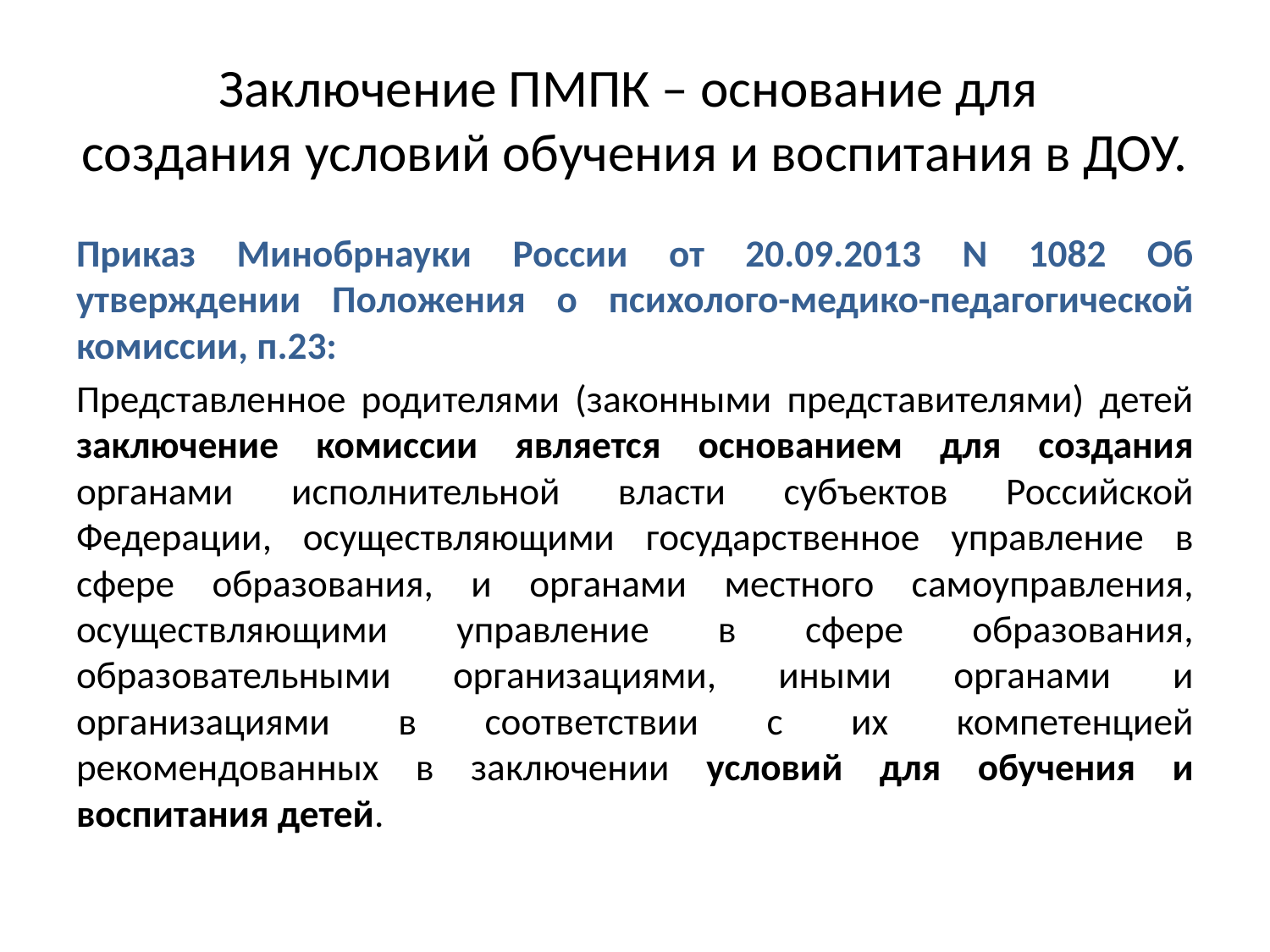

# Заключение ПМПК – основание для создания условий обучения и воспитания в ДОУ.
Приказ Минобрнауки России от 20.09.2013 N 1082 Об утверждении Положения о психолого-медико-педагогической комиссии, п.23:
Представленное родителями (законными представителями) детей заключение комиссии является основанием для создания органами исполнительной власти субъектов Российской Федерации, осуществляющими государственное управление в сфере образования, и органами местного самоуправления, осуществляющими управление в сфере образования, образовательными организациями, иными органами и организациями в соответствии с их компетенцией рекомендованных в заключении условий для обучения и воспитания детей.